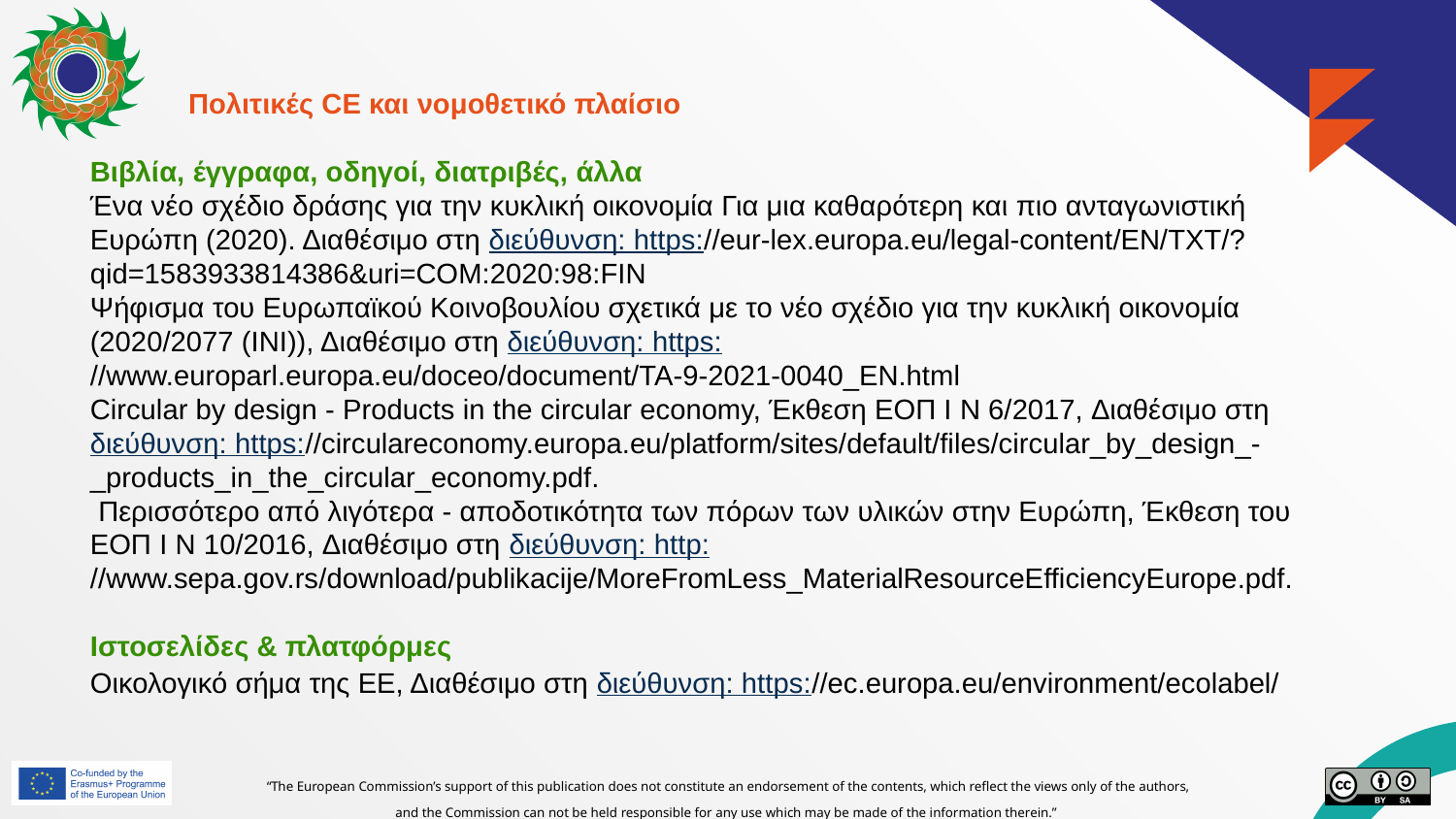

Πολιτικές CE και νομοθετικό πλαίσιο
Βιβλία, έγγραφα, οδηγοί, διατριβές, άλλα
Ένα νέο σχέδιο δράσης για την κυκλική οικονομία Για μια καθαρότερη και πιο ανταγωνιστική Ευρώπη (2020). Διαθέσιμο στη διεύθυνση: https://eur-lex.europa.eu/legal-content/EN/TXT/?qid=1583933814386&uri=COM:2020:98:FIN
Ψήφισμα του Ευρωπαϊκού Κοινοβουλίου σχετικά με το νέο σχέδιο για την κυκλική οικονομία (2020/2077 (INI)), Διαθέσιμο στη διεύθυνση: https://www.europarl.europa.eu/doceo/document/TA-9-2021-0040_EN.html
Circular by design - Products in the circular economy, Έκθεση ΕΟΠ I N 6/2017, Διαθέσιμο στη διεύθυνση: https://circulareconomy.europa.eu/platform/sites/default/files/circular_by_design_-_products_in_the_circular_economy.pdf.
 Περισσότερο από λιγότερα - αποδοτικότητα των πόρων των υλικών στην Ευρώπη, Έκθεση του ΕΟΠ I N 10/2016, Διαθέσιμο στη διεύθυνση: http://www.sepa.gov.rs/download/publikacije/MoreFromLess_MaterialResourceEfficiencyEurope.pdf.
Ιστοσελίδες & πλατφόρμες
Οικολογικό σήμα της ΕΕ, Διαθέσιμο στη διεύθυνση: https://ec.europa.eu/environment/ecolabel/